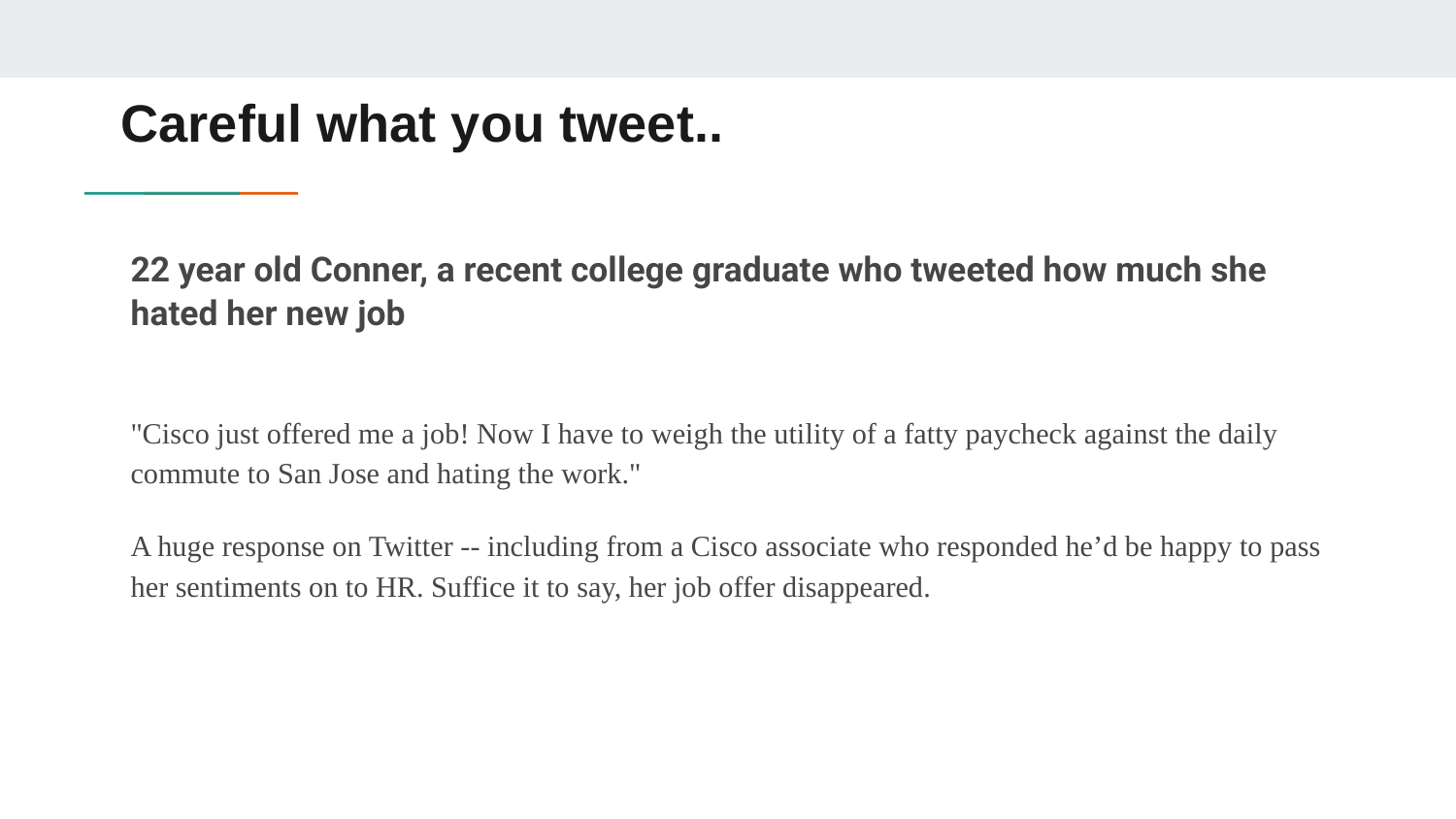

# Careful what you tweet..
22 year old Conner, a recent college graduate who tweeted how much she hated her new job

"Cisco just offered me a job! Now I have to weigh the utility of a fatty paycheck against the daily commute to San Jose and hating the work."
A huge response on Twitter -- including from a Cisco associate who responded he’d be happy to pass her sentiments on to HR. Suffice it to say, her job offer disappeared.